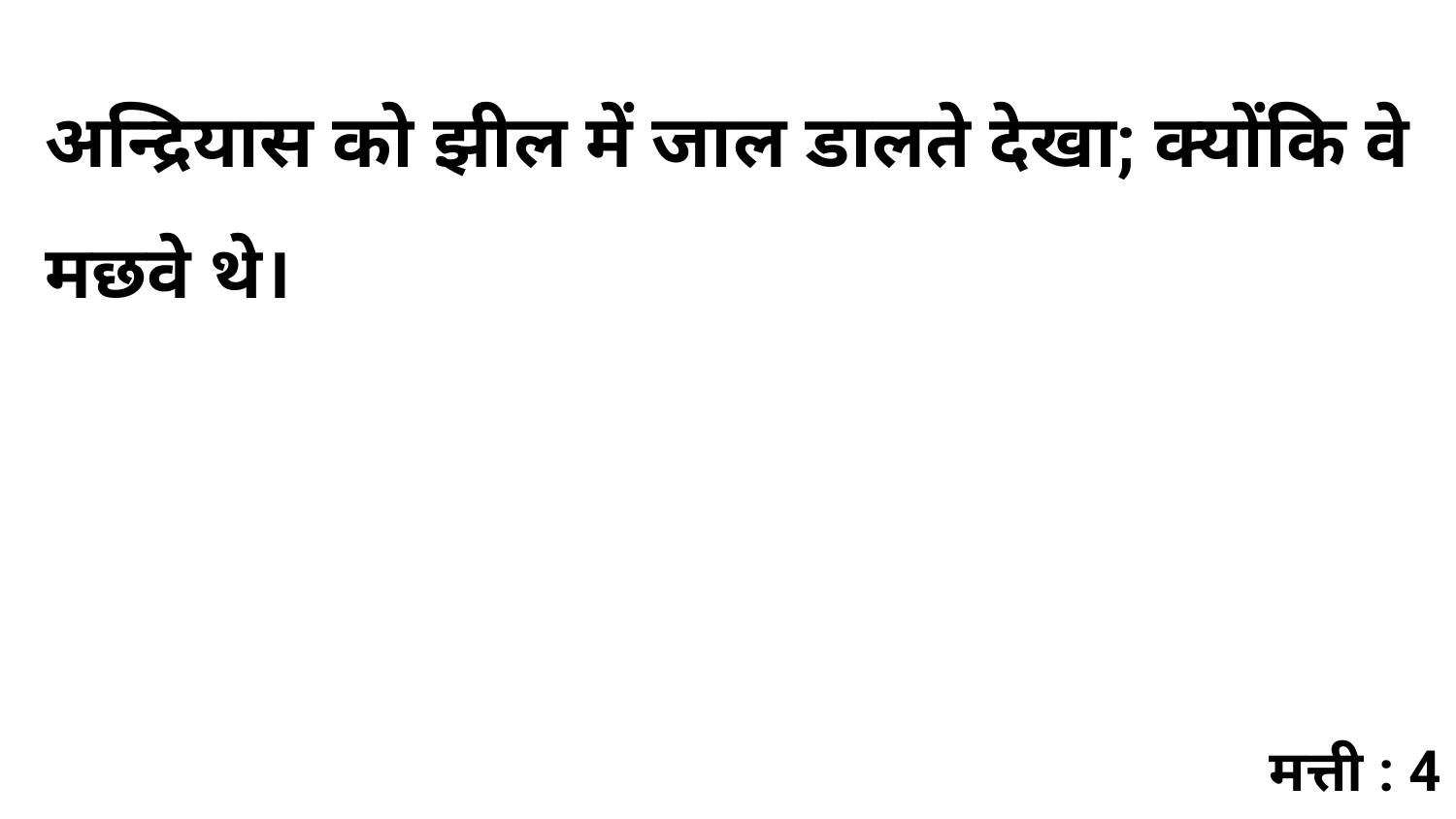

अन्द्रियास को झील में जाल डालते देखा; क्योंकि वे मछवे थे।
मत्ती : 4